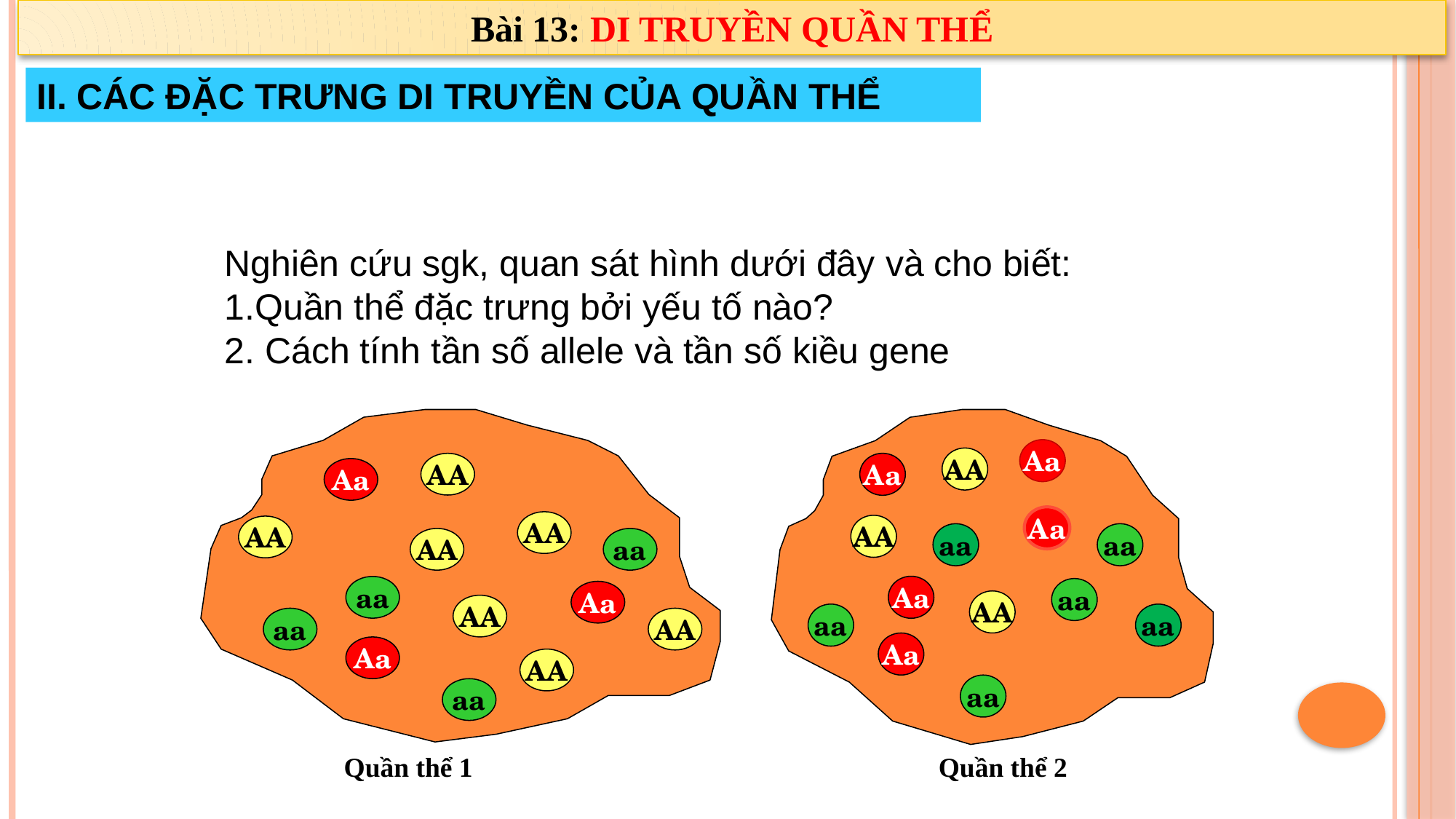

Bài 13: DI TRUYỀN QUẦN THỂ
II. CÁC ĐẶC TRƯNG DI TRUYỀN CỦA QUẦN THỂ
Nghiên cứu sgk, quan sát hình dưới đây và cho biết:
1.Quần thể đặc trưng bởi yếu tố nào?
2. Cách tính tần số allele và tần số kiều gene

AA
AA
AA
AA
aa
AA
Aa
aa
Aa
aa
Aa
aa
AA
AA

AA
Aa
AA
aa
aa
aa
AA
Aa
aa
Aa
Aa
Aa
aa
aa
Quần thể 1
Quần thể 2